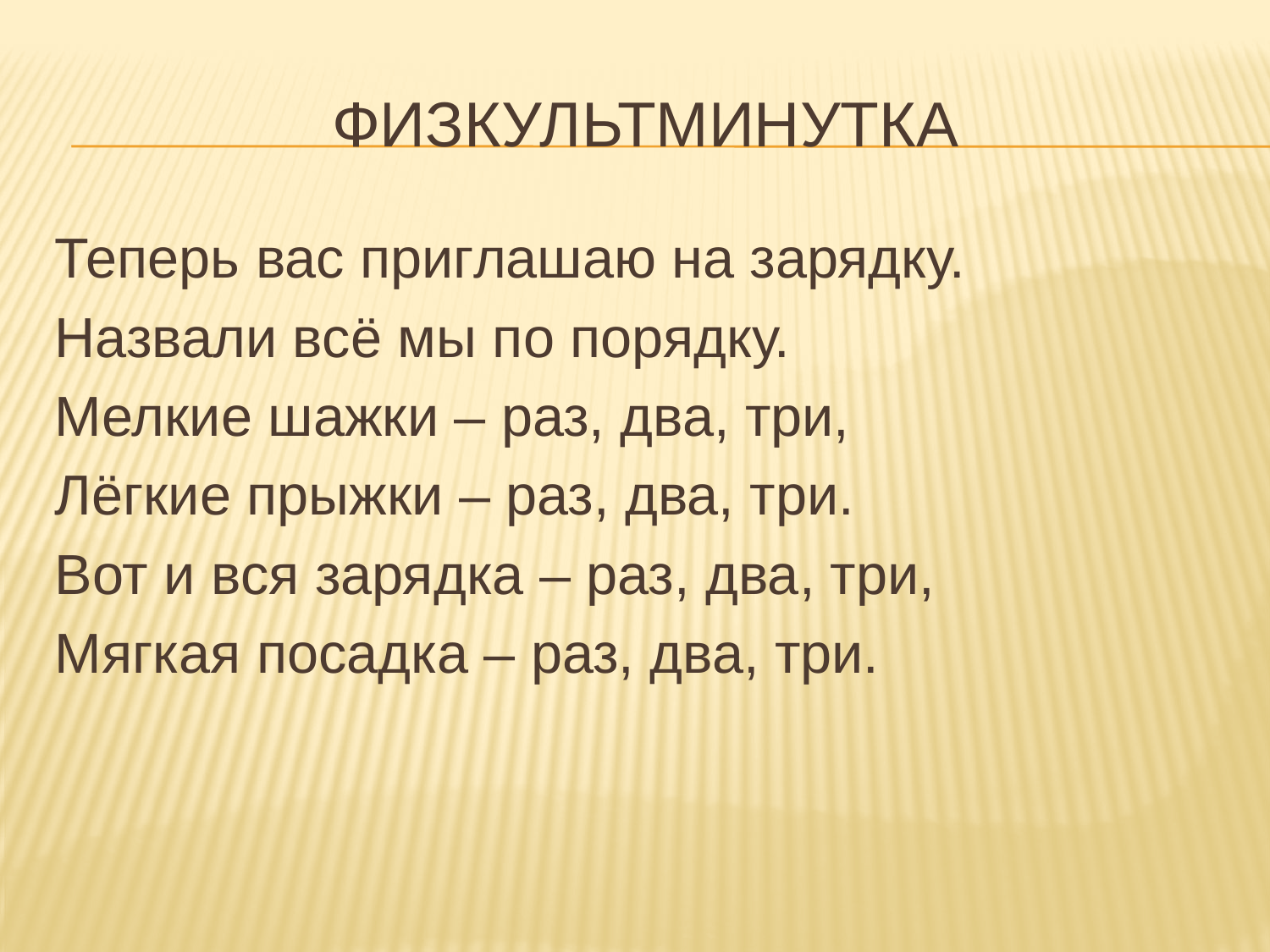

# Физкультминутка
Теперь вас приглашаю на зарядку.
Назвали всё мы по порядку.
Мелкие шажки – раз, два, три,
Лёгкие прыжки – раз, два, три.
Вот и вся зарядка – раз, два, три,
Мягкая посадка – раз, два, три.